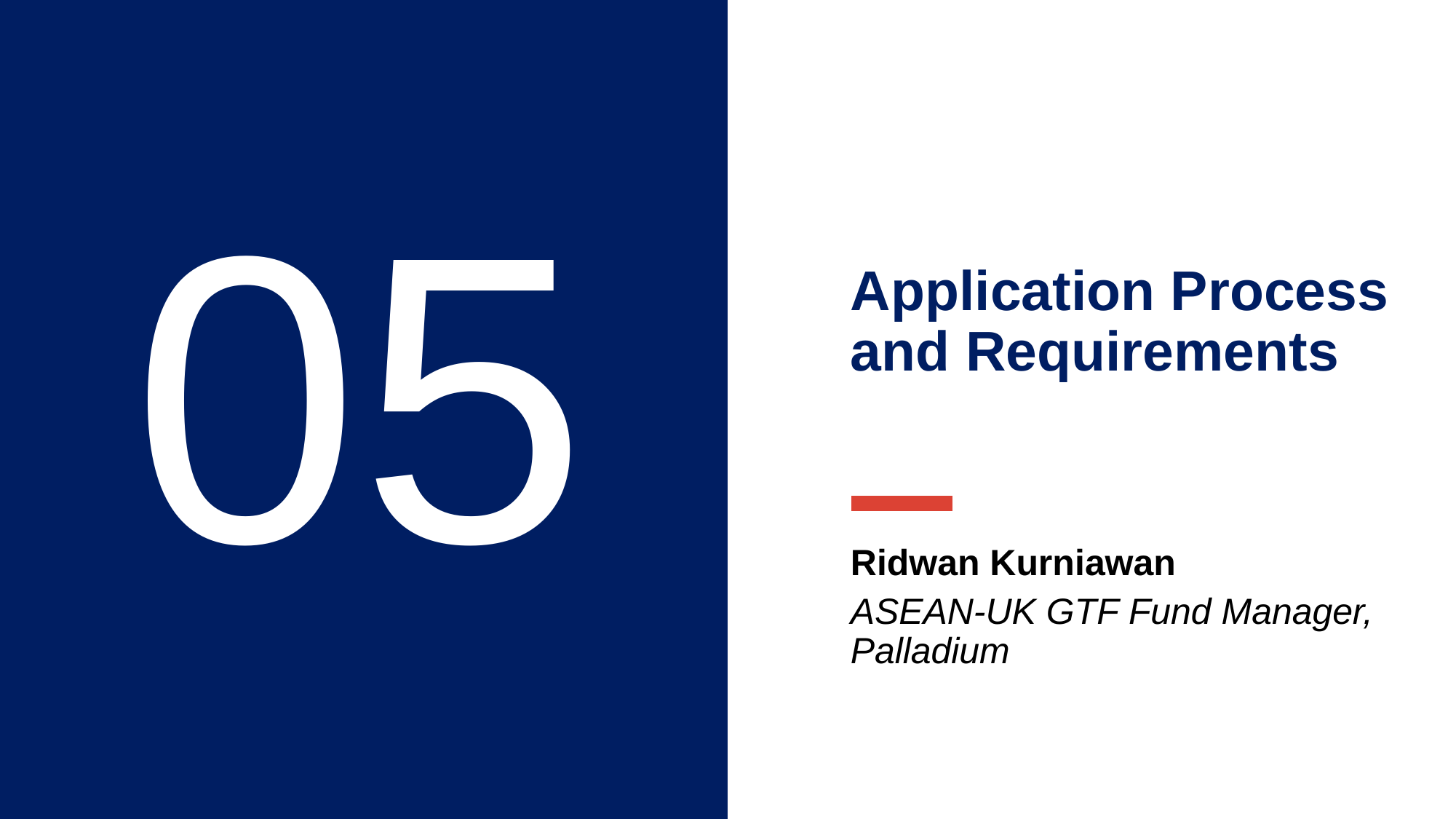

05
Application Process and Requirements

Ridwan Kurniawan
ASEAN-UK GTF Fund Manager, Palladium